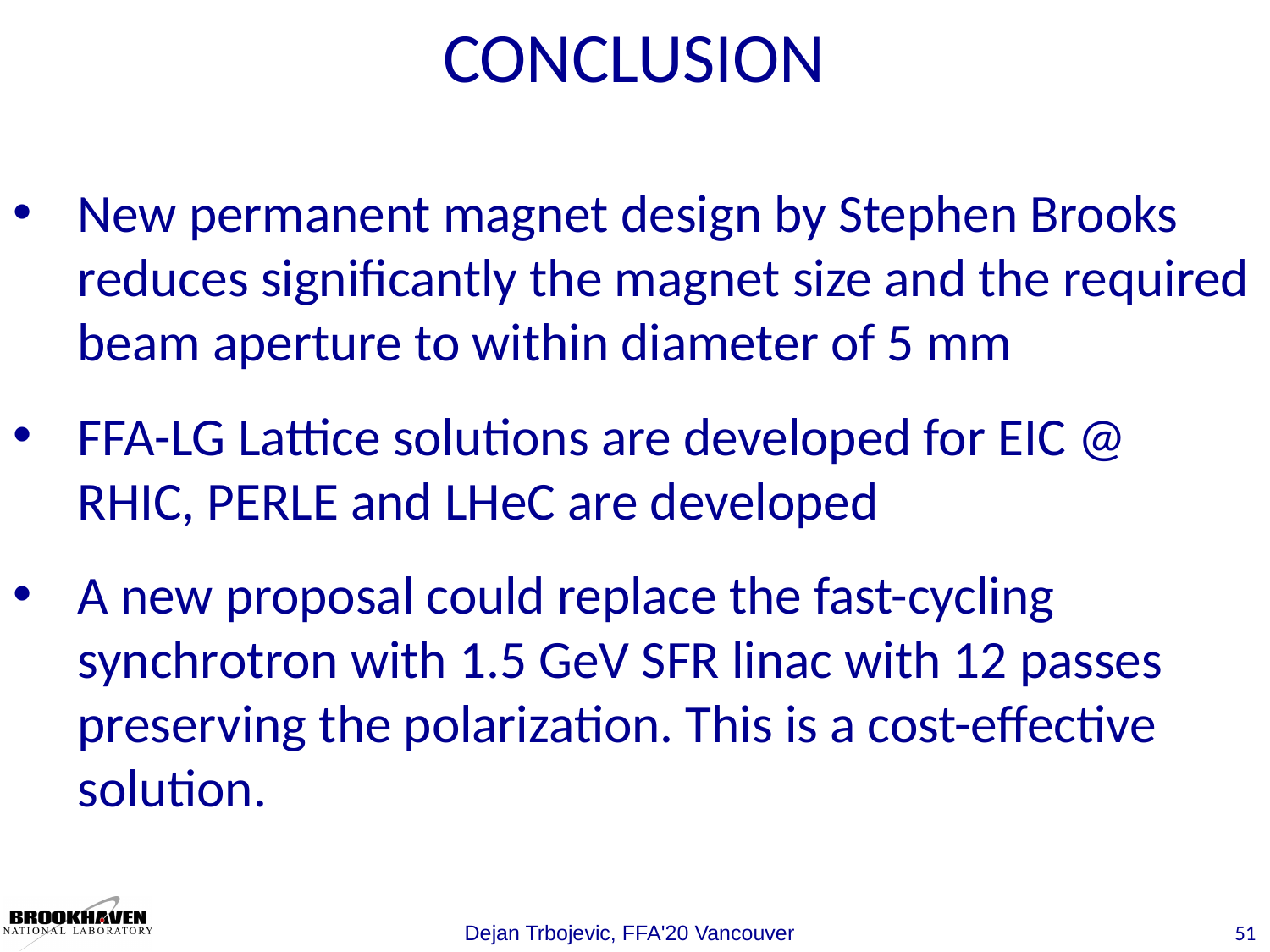

CONCLUSION

New permanent magnet design by Stephen Brooks reduces significantly the magnet size and the required beam aperture to within diameter of 5 mm
FFA-LG Lattice solutions are developed for EIC @ RHIC, PERLE and LHeC are developed
A new proposal could replace the fast-cycling synchrotron with 1.5 GeV SFR linac with 12 passes preserving the polarization. This is a cost-effective solution.
Dejan Trbojevic, FFA'20 Vancouver
51